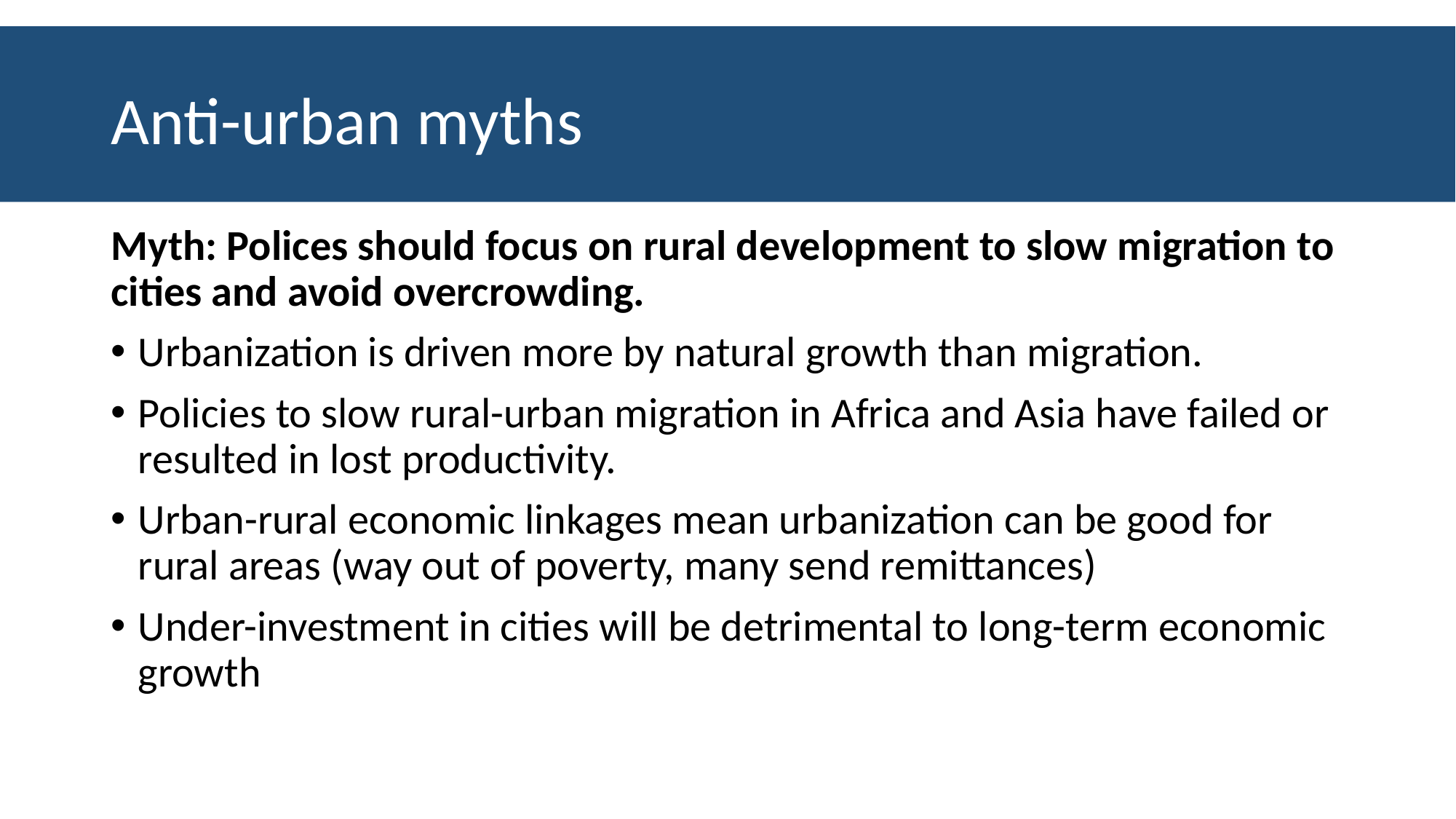

# Anti-urban myths
Myth: Polices should focus on rural development to slow migration to cities and avoid overcrowding.
Urbanization is driven more by natural growth than migration.
Policies to slow rural-urban migration in Africa and Asia have failed or resulted in lost productivity.
Urban-rural economic linkages mean urbanization can be good for rural areas (way out of poverty, many send remittances)
Under-investment in cities will be detrimental to long-term economic growth